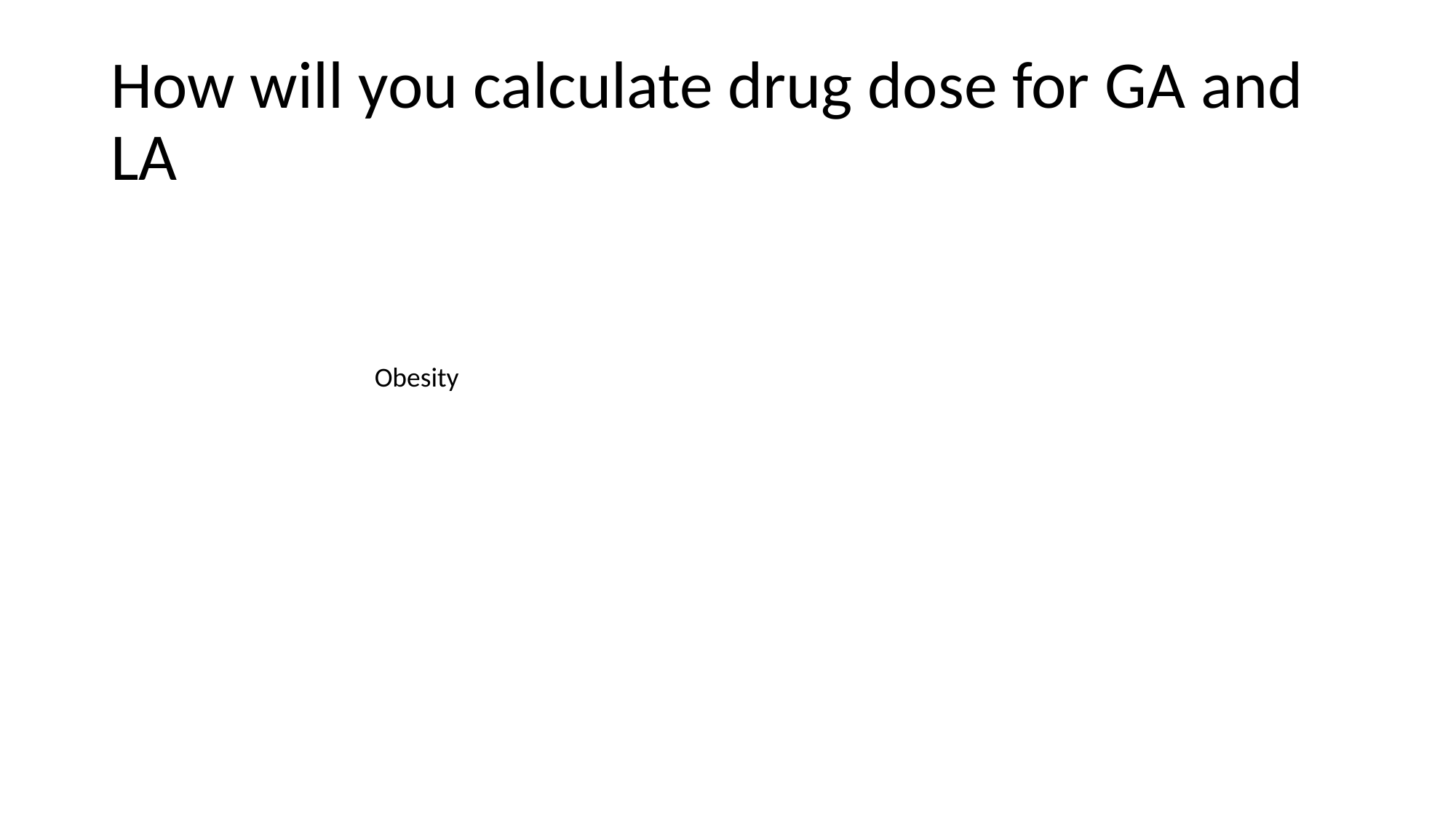

# How will you calculate drug dose for GA and LA
Obesity